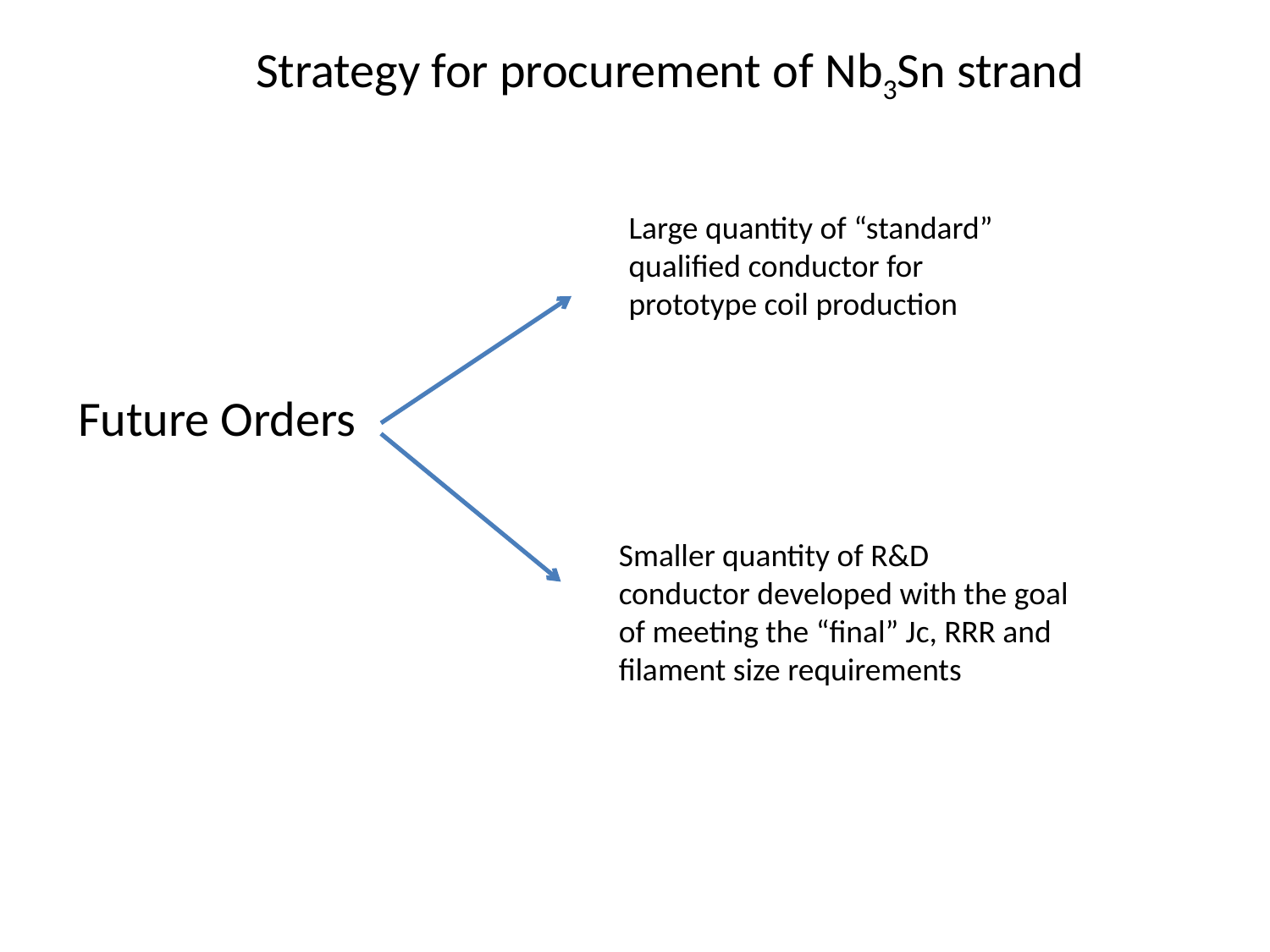

Strategy for procurement of Nb3Sn strand
Large quantity of “standard”
qualified conductor for
prototype coil production
Future Orders
Smaller quantity of R&D
conductor developed with the goal
of meeting the “final” Jc, RRR and
filament size requirements